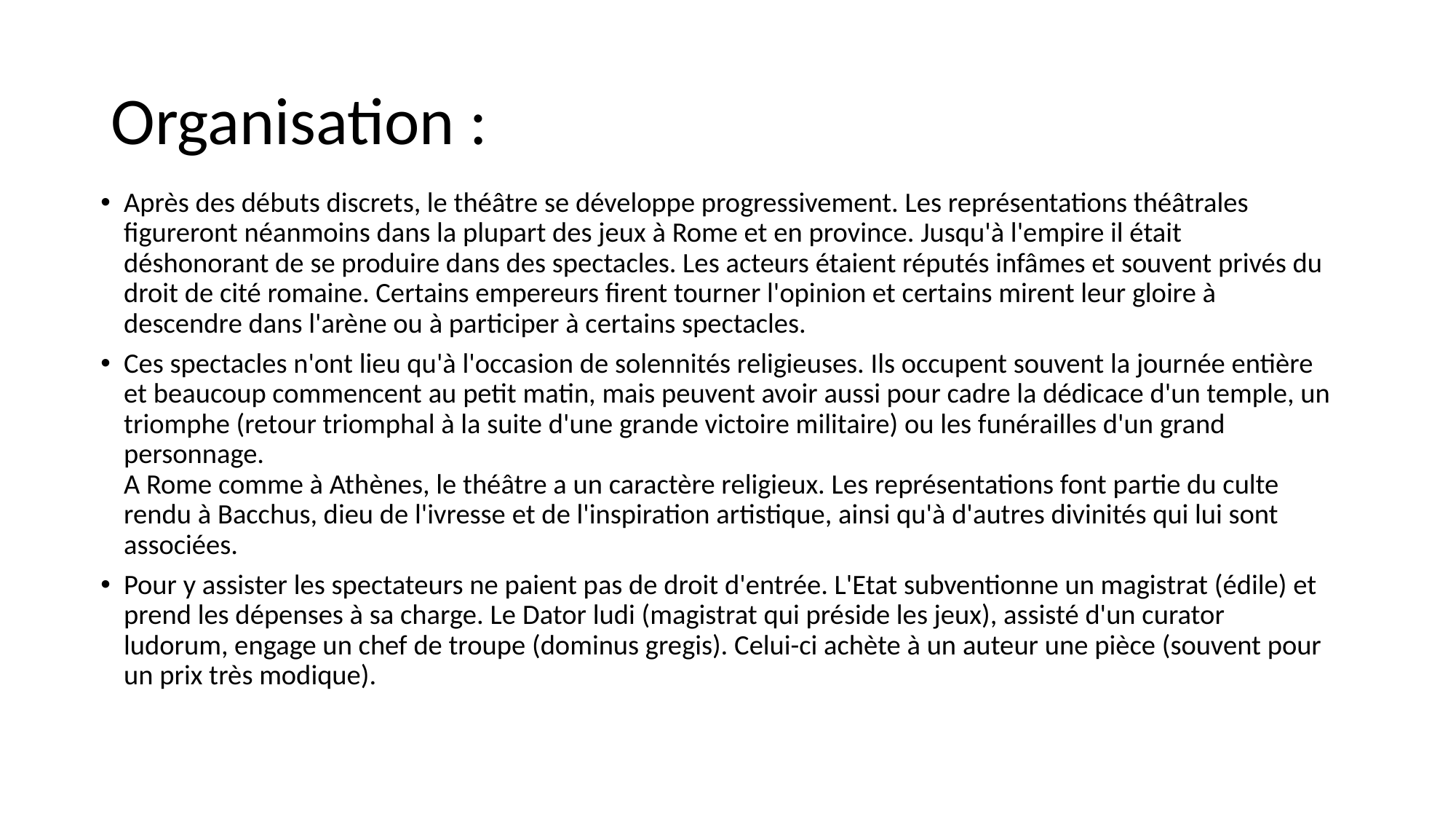

# Organisation :
Après des débuts discrets, le théâtre se développe progressivement. Les représentations théâtrales figureront néanmoins dans la plupart des jeux à Rome et en province. Jusqu'à l'empire il était déshonorant de se produire dans des spectacles. Les acteurs étaient réputés infâmes et souvent privés du droit de cité romaine. Certains empereurs firent tourner l'opinion et certains mirent leur gloire à descendre dans l'arène ou à participer à certains spectacles.
Ces spectacles n'ont lieu qu'à l'occasion de solennités religieuses. Ils occupent souvent la journée entière et beaucoup commencent au petit matin, mais peuvent avoir aussi pour cadre la dédicace d'un temple, un triomphe (retour triomphal à la suite d'une grande victoire militaire) ou les funérailles d'un grand personnage.
A Rome comme à Athènes, le théâtre a un caractère religieux. Les représentations font partie du culte rendu à Bacchus, dieu de l'ivresse et de l'inspiration artistique, ainsi qu'à d'autres divinités qui lui sont associées.
Pour y assister les spectateurs ne paient pas de droit d'entrée. L'Etat subventionne un magistrat (édile) et prend les dépenses à sa charge. Le Dator ludi (magistrat qui préside les jeux), assisté d'un curator ludorum, engage un chef de troupe (dominus gregis). Celui-ci achète à un auteur une pièce (souvent pour un prix très modique).